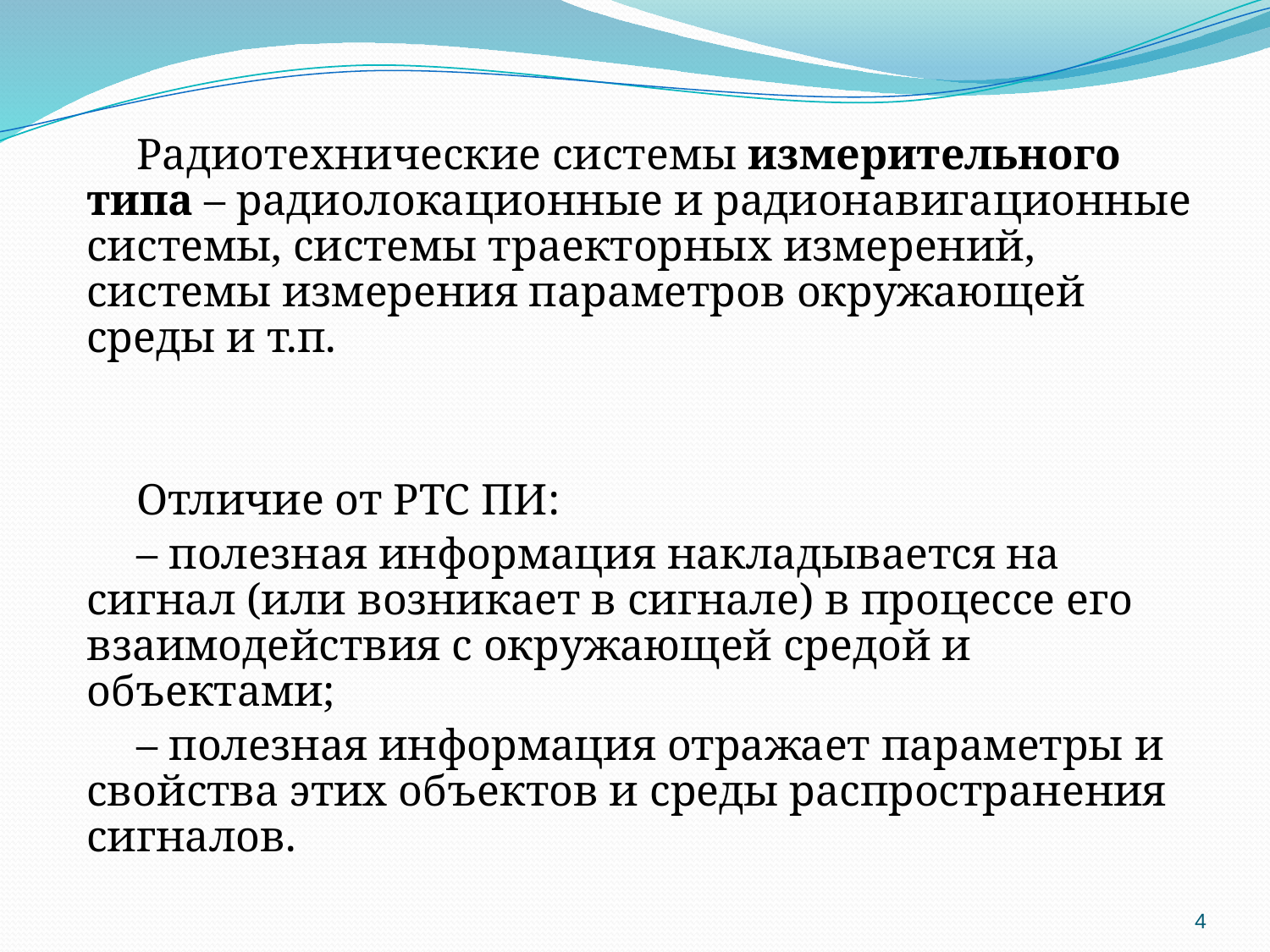

#
Радиотехнические системы измерительного типа – радиолокационные и радионавигационные системы, системы траекторных измерений, системы измерения параметров окружающей среды и т.п.

Отличие от РТС ПИ:
– полезная информация накладывается на сигнал (или возникает в сигнале) в процессе его взаимодействия с окружающей средой и объектами;
– полезная информация отражает параметры и свойства этих объектов и среды распространения сигналов.
4